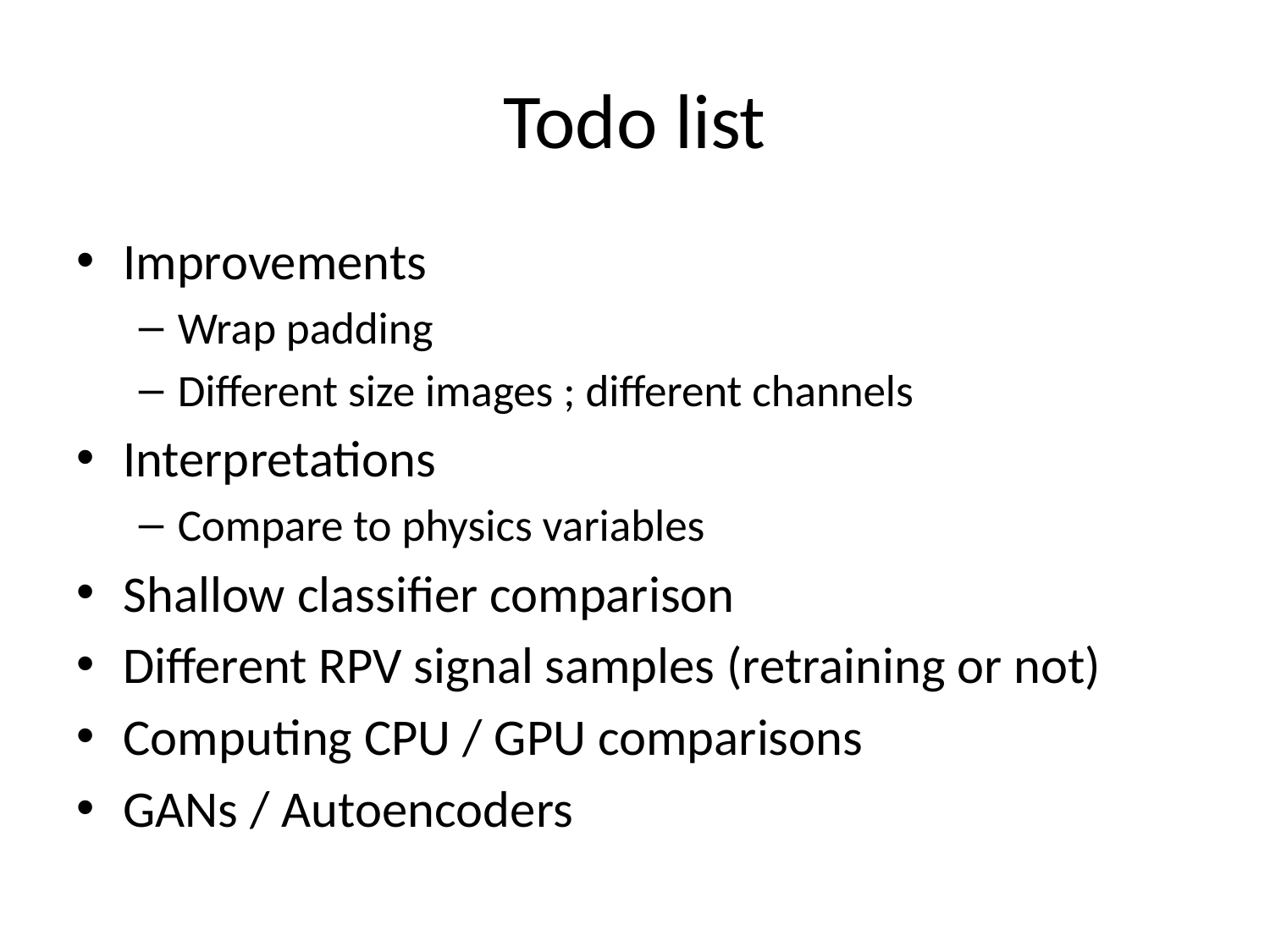

# Todo list
Improvements
Wrap padding
Different size images ; different channels
Interpretations
Compare to physics variables
Shallow classifier comparison
Different RPV signal samples (retraining or not)
Computing CPU / GPU comparisons
GANs / Autoencoders